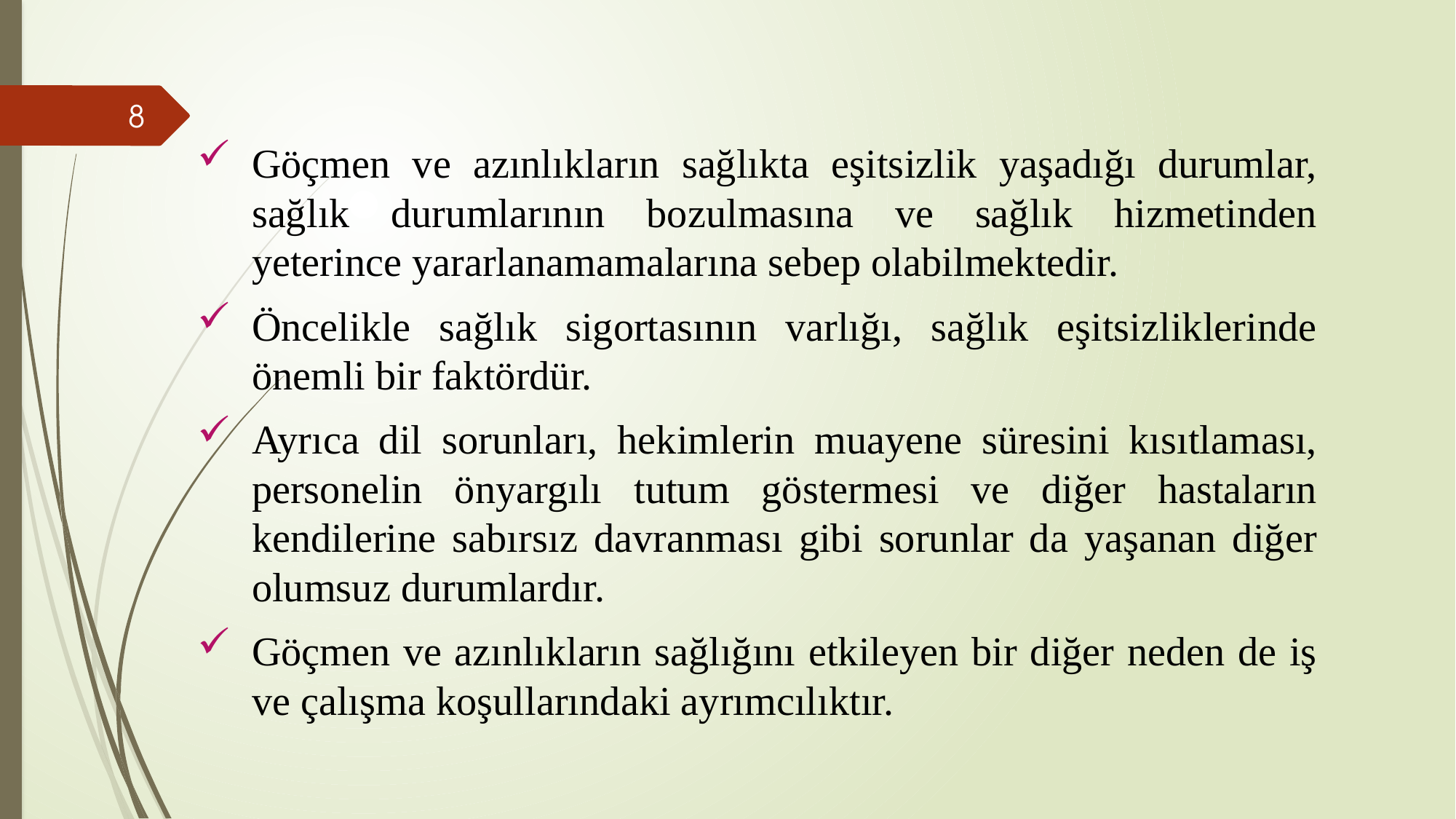

Göçmen ve azınlıkların sağlıkta eşitsizlik yaşadığı durumlar, sağlık durumlarının bozulmasına ve sağlık hizmetinden yeterince yararlanamamalarına sebep olabilmektedir.
Öncelikle sağlık sigortasının varlığı, sağlık eşitsizliklerinde önemli bir faktördür.
Ayrıca dil sorunları, hekimlerin muayene süresini kısıtlaması, personelin önyargılı tutum göstermesi ve diğer hastaların kendilerine sabırsız davranması gibi sorunlar da yaşanan diğer olumsuz durumlardır.
Göçmen ve azınlıkların sağlığını etkileyen bir diğer neden de iş ve çalışma koşullarındaki ayrımcılıktır.
8